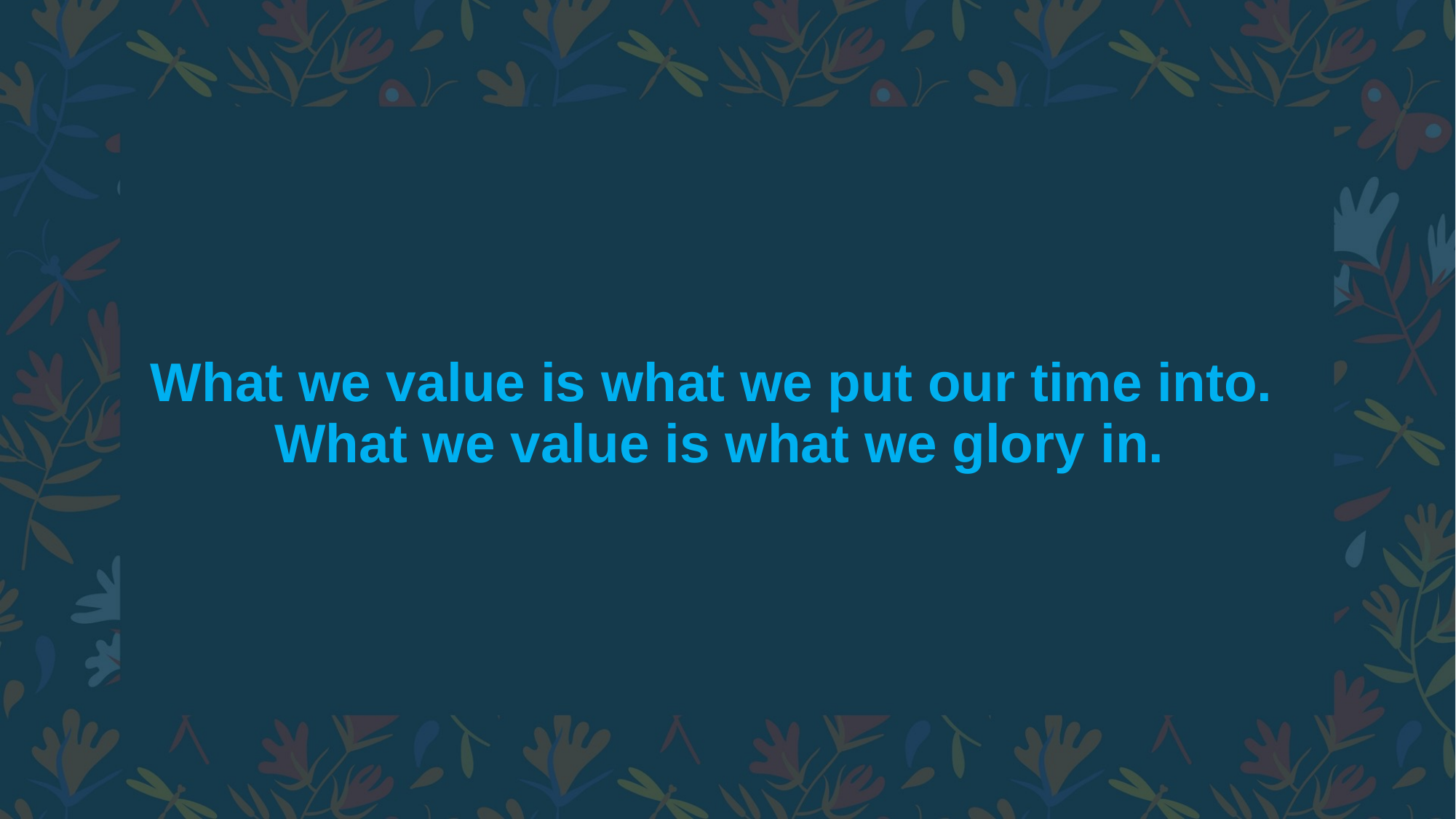

# What we value is what we put our time into.  What we value is what we glory in.